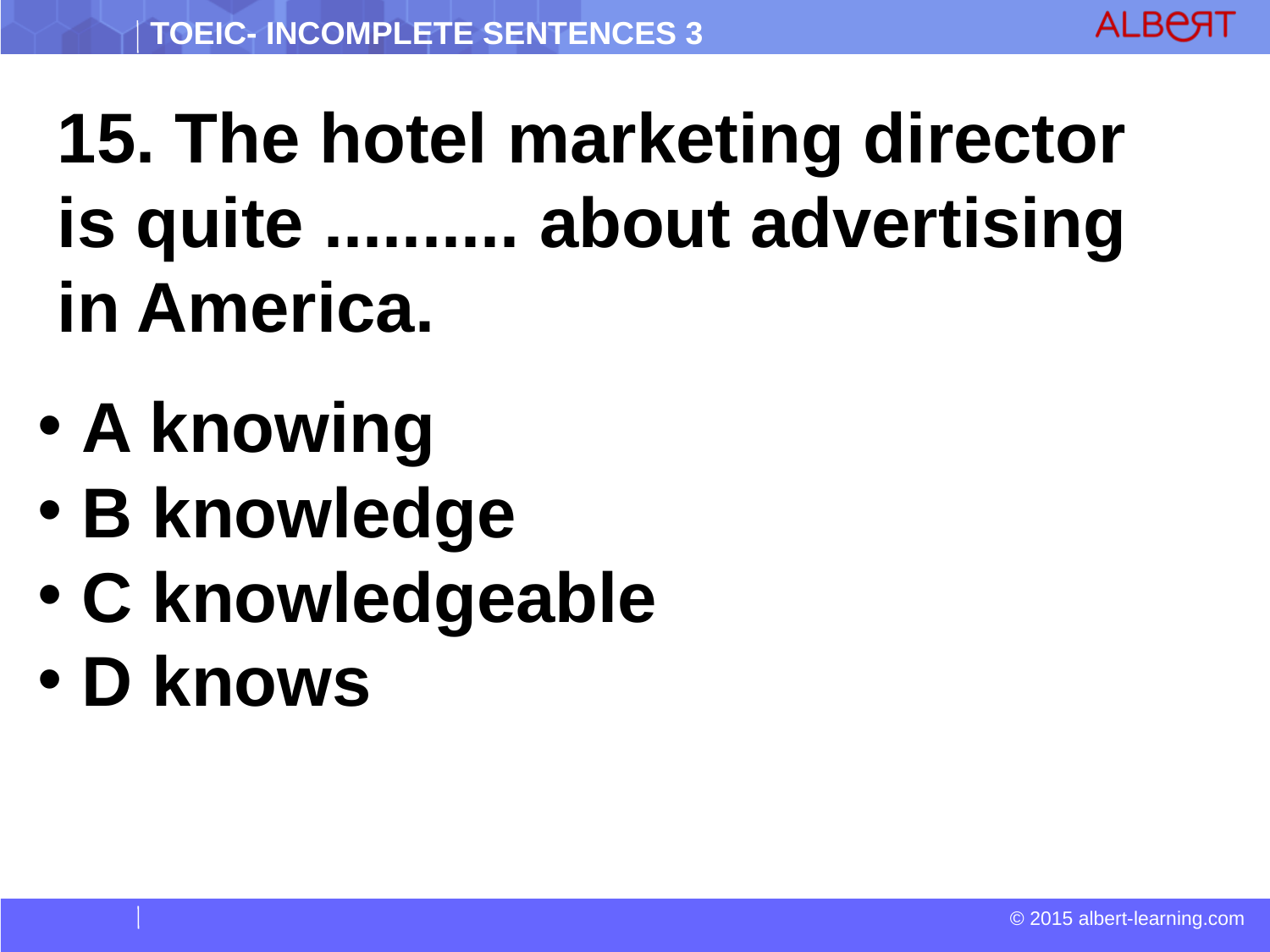

15. The hotel marketing director is quite .......... about advertising in America.
 A knowing
 B knowledge
 C knowledgeable
 D knows